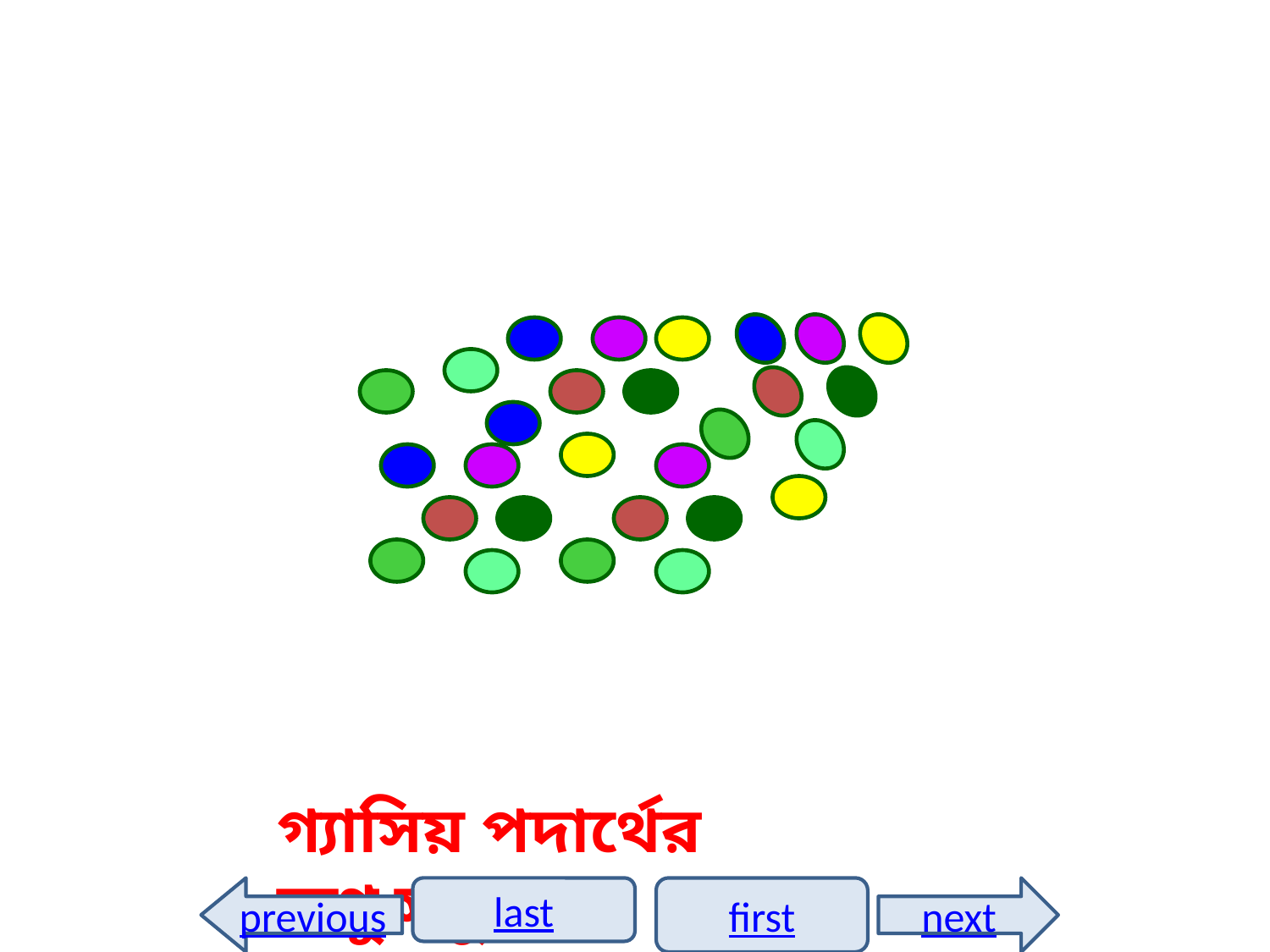

গ্যাসিয় পদার্থের অণু সমুহ
previous
last
first
next